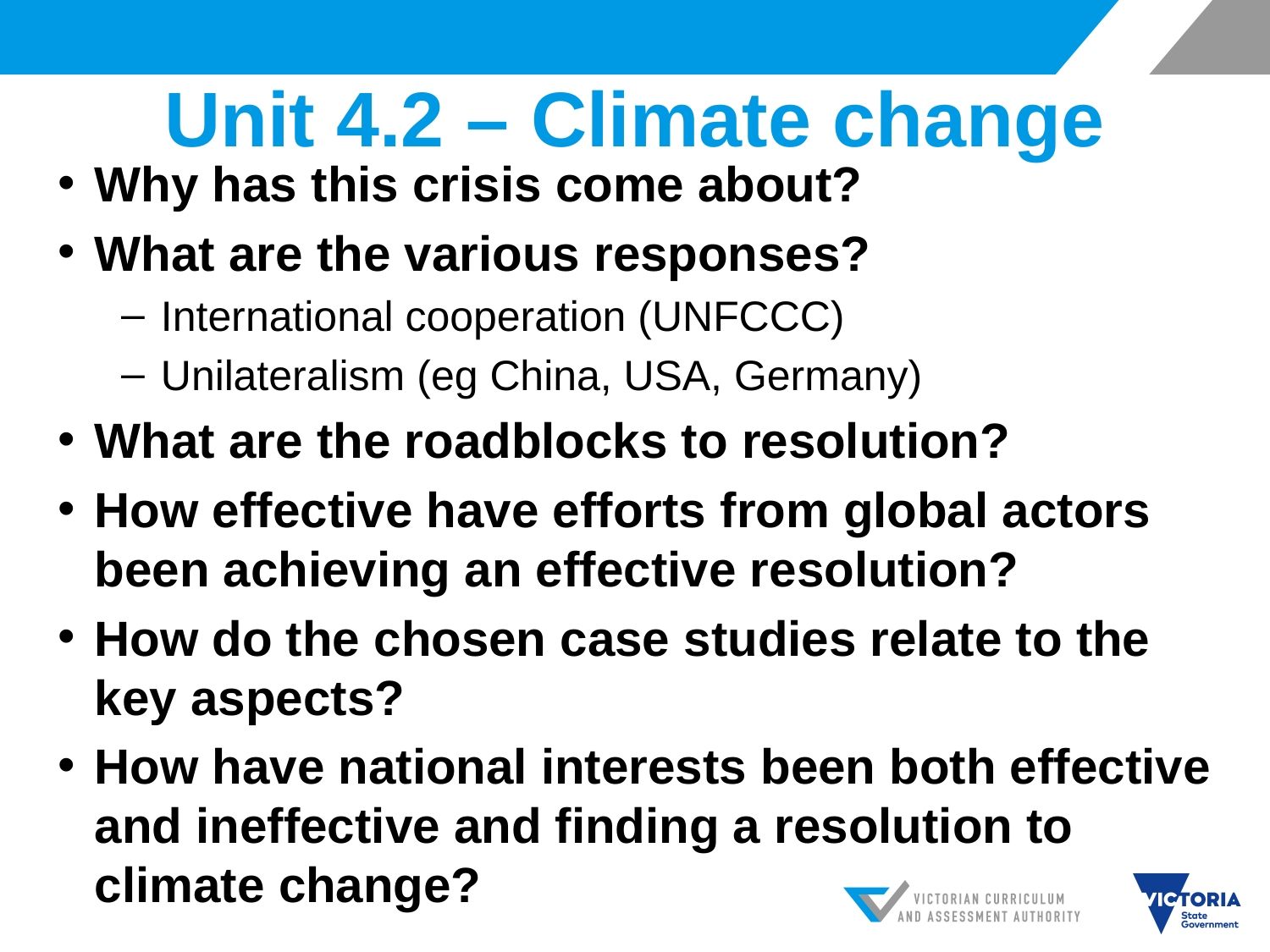

# Unit 4.2 – Climate change
Why has this crisis come about?
What are the various responses?
International cooperation (UNFCCC)
Unilateralism (eg China, USA, Germany)
What are the roadblocks to resolution?
How effective have efforts from global actors been achieving an effective resolution?
How do the chosen case studies relate to the key aspects?
How have national interests been both effective and ineffective and finding a resolution to climate change?